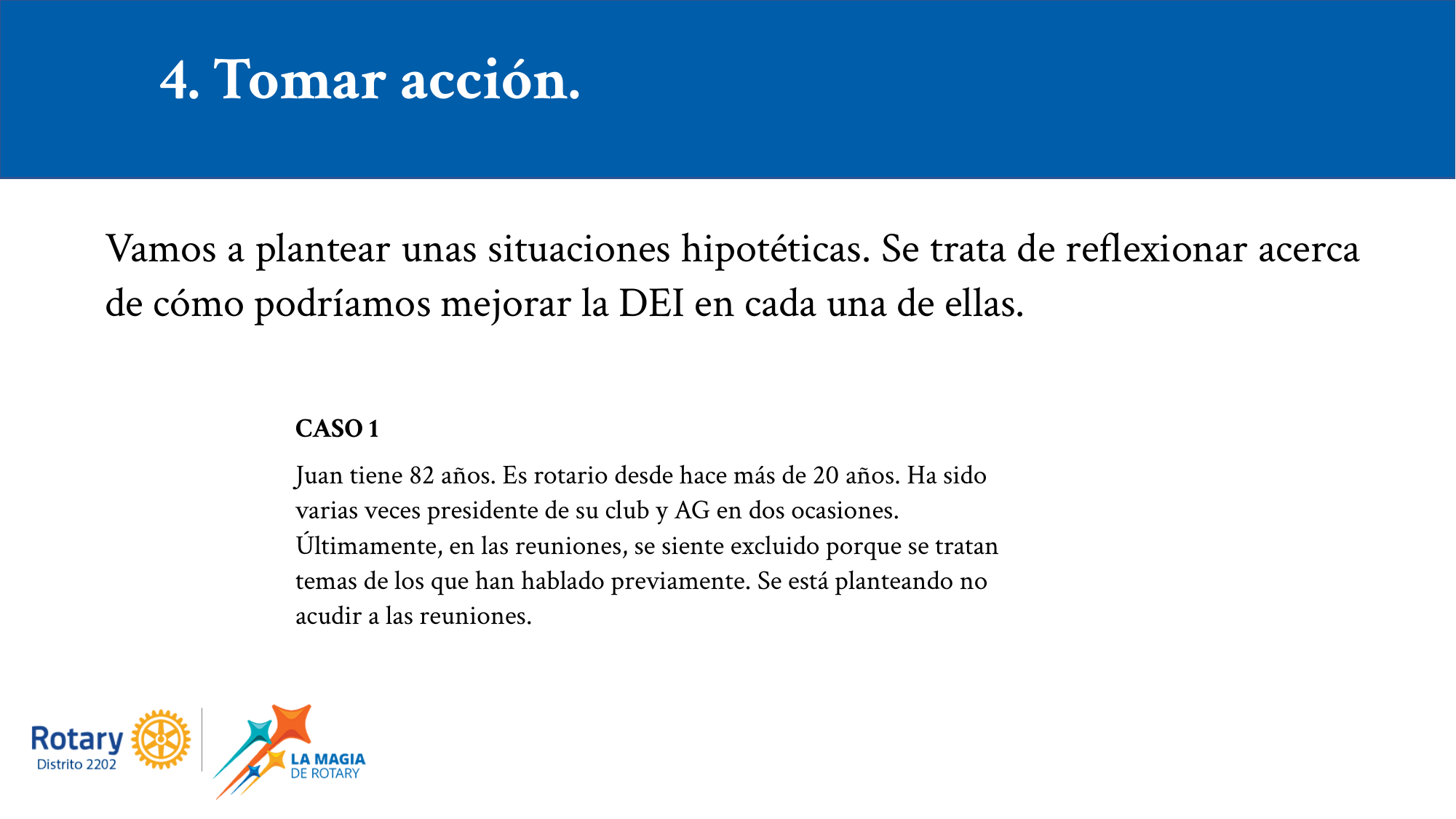

4. Tomar acción.
Vamos a plantear unas situaciones hipotéticas. Se trata de reflexionar acerca de cómo podríamos mejorar la DEI en cada una de ellas.
CASO 1
Juan tiene 82 años. Es rotario desde hace más de 20 años. Ha sido varias veces presidente de su club y AG en dos ocasiones. Últimamente, en las reuniones, se siente excluido porque se tratan temas de los que han hablado previamente. Se está planteando no acudir a las reuniones.